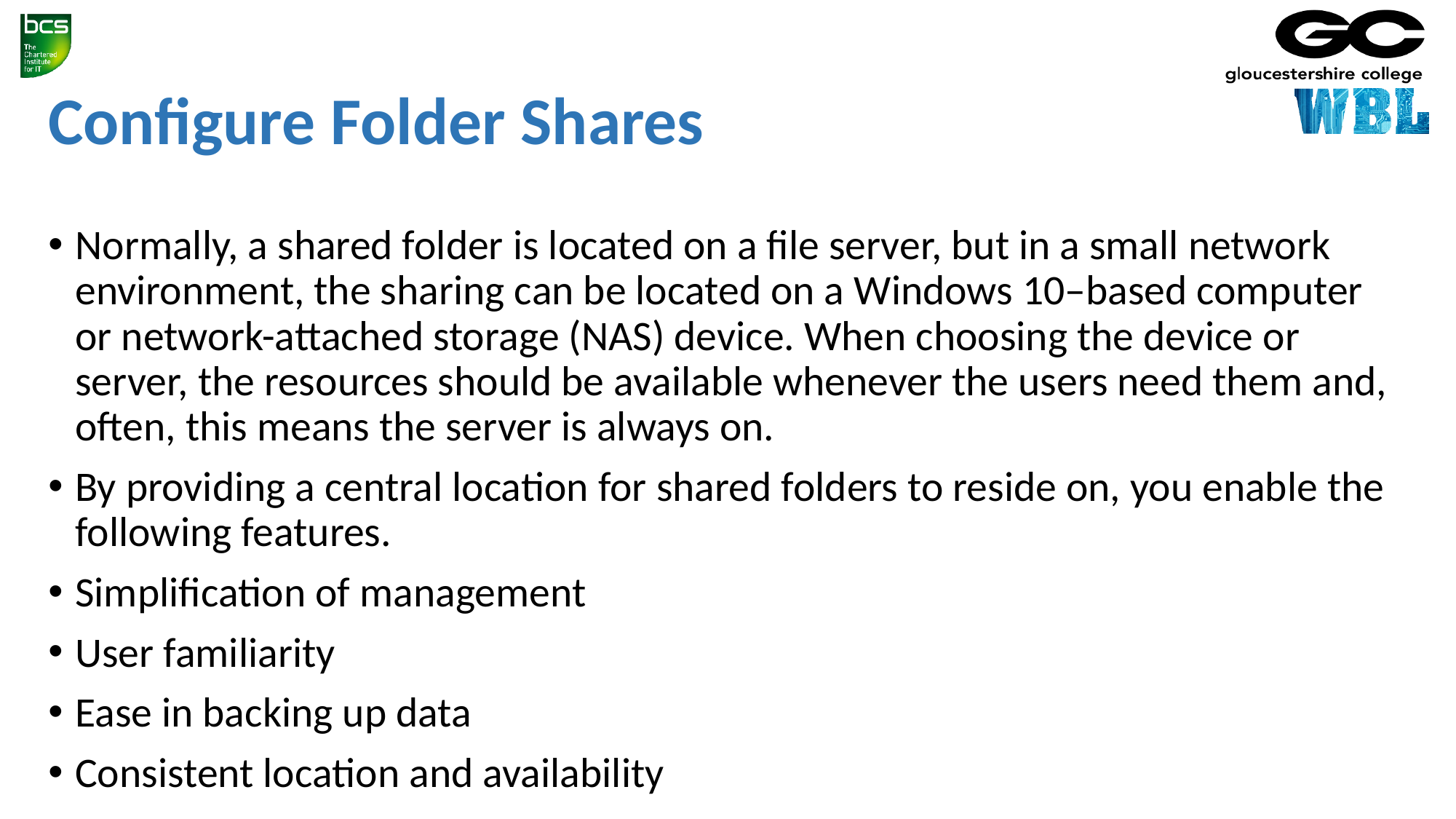

# Configure Folder Shares
Normally, a shared folder is located on a file server, but in a small network environment, the sharing can be located on a Windows 10–based computer or network-attached storage (NAS) device. When choosing the device or server, the resources should be available whenever the users need them and, often, this means the server is always on.
By providing a central location for shared folders to reside on, you enable the following features.
Simplification of management
User familiarity
Ease in backing up data
Consistent location and availability